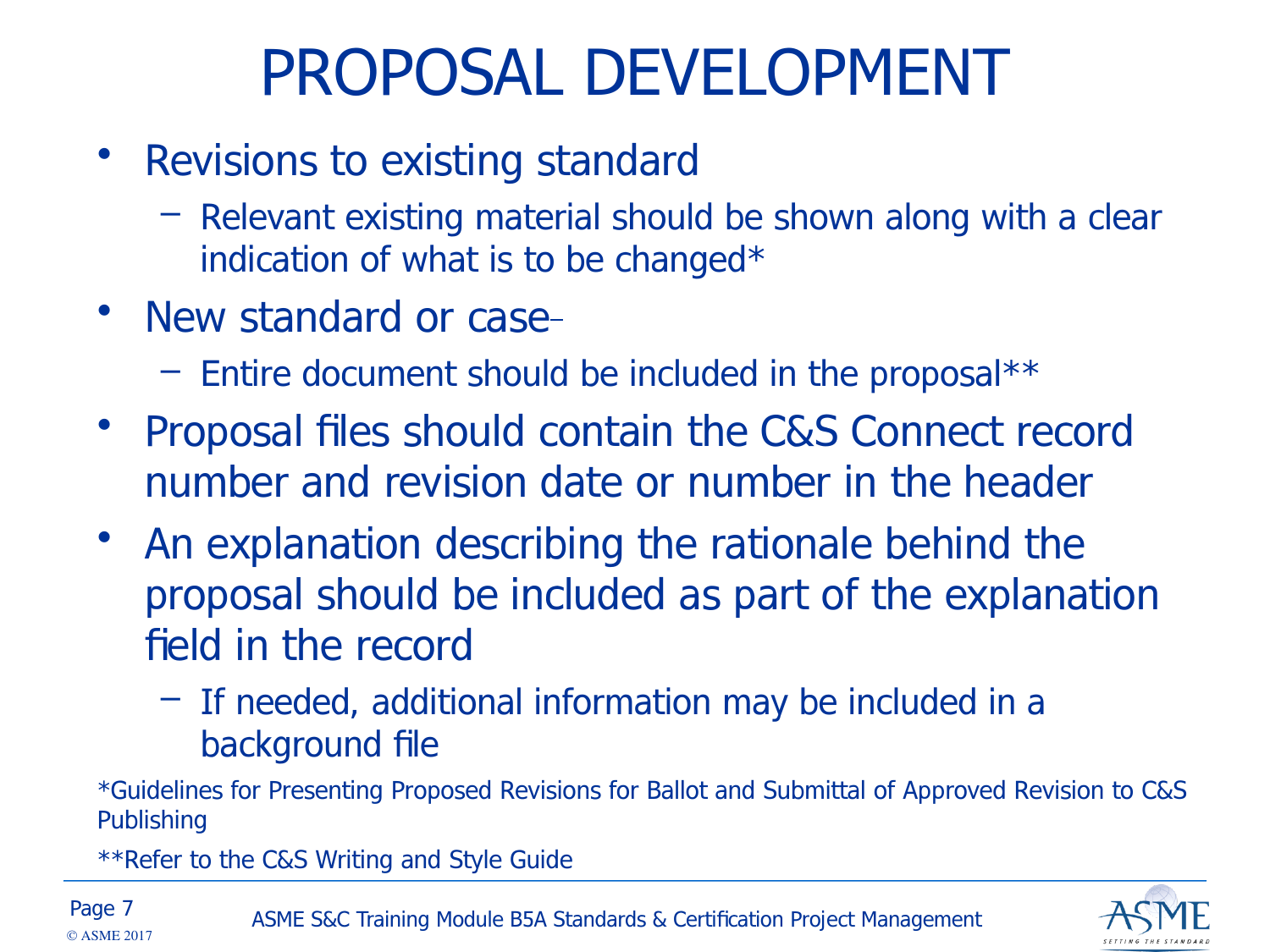

PROPOSAL DEVELOPMENT
Revisions to existing standard
Relevant existing material should be shown along with a clear indication of what is to be changed*
New standard or case
Entire document should be included in the proposal**
Proposal files should contain the C&S Connect record number and revision date or number in the header
An explanation describing the rationale behind the proposal should be included as part of the explanation field in the record
If needed, additional information may be included in a background file
*Guidelines for Presenting Proposed Revisions for Ballot and Submittal of Approved Revision to C&S Publishing
**Refer to the C&S Writing and Style Guide
7
ASME S&C Training Module B5A Standards & Certification Project Management